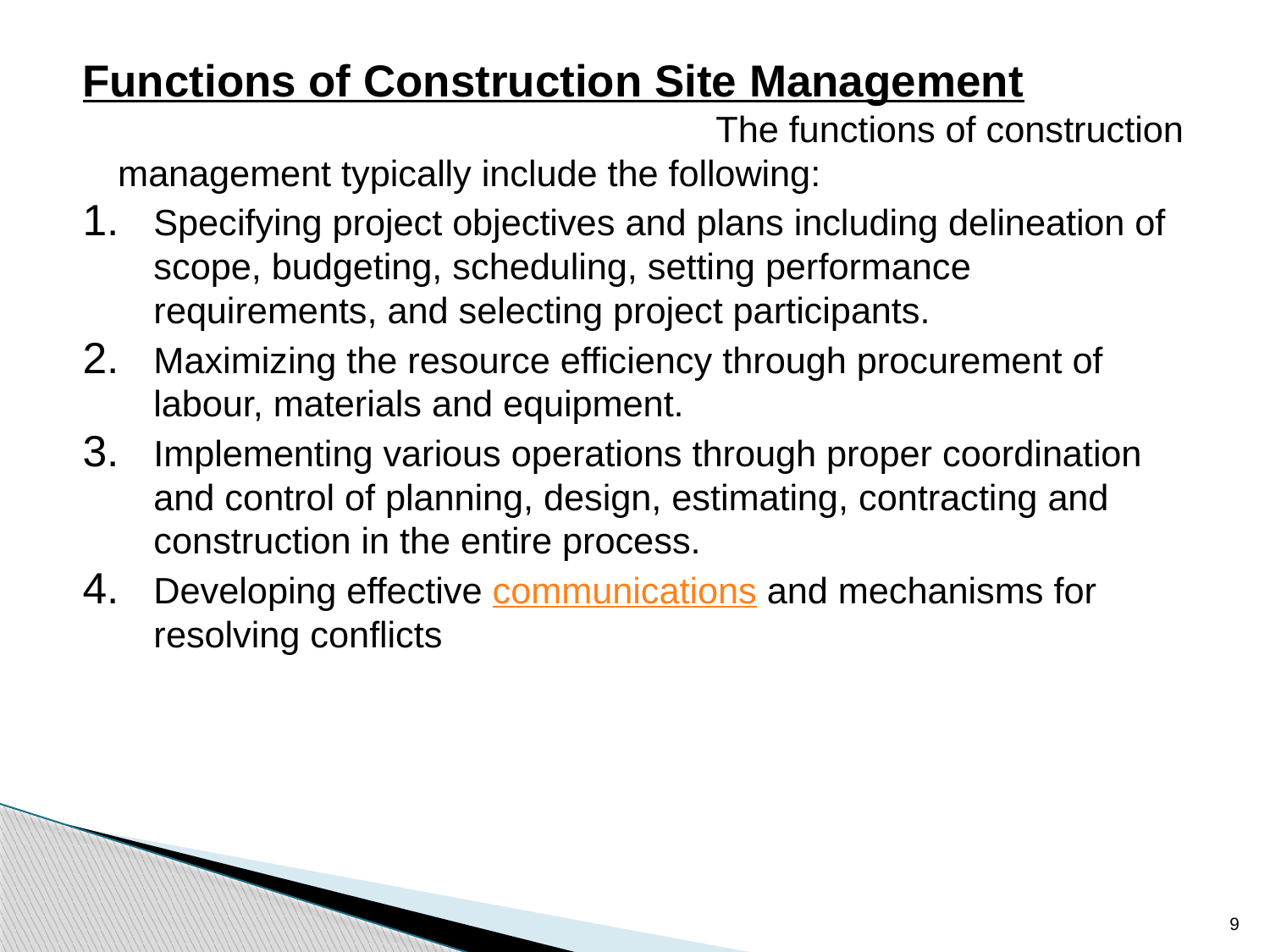

Functions of Construction Site Management	                                                                    The functions of construction management typically include the following:
Specifying project objectives and plans including delineation of scope, budgeting, scheduling, setting performance requirements, and selecting project participants.
Maximizing the resource efficiency through procurement of labour, materials and equipment.
Implementing various operations through proper coordination and control of planning, design, estimating, contracting and construction in the entire process.
Developing effective communications and mechanisms for resolving conflicts
9